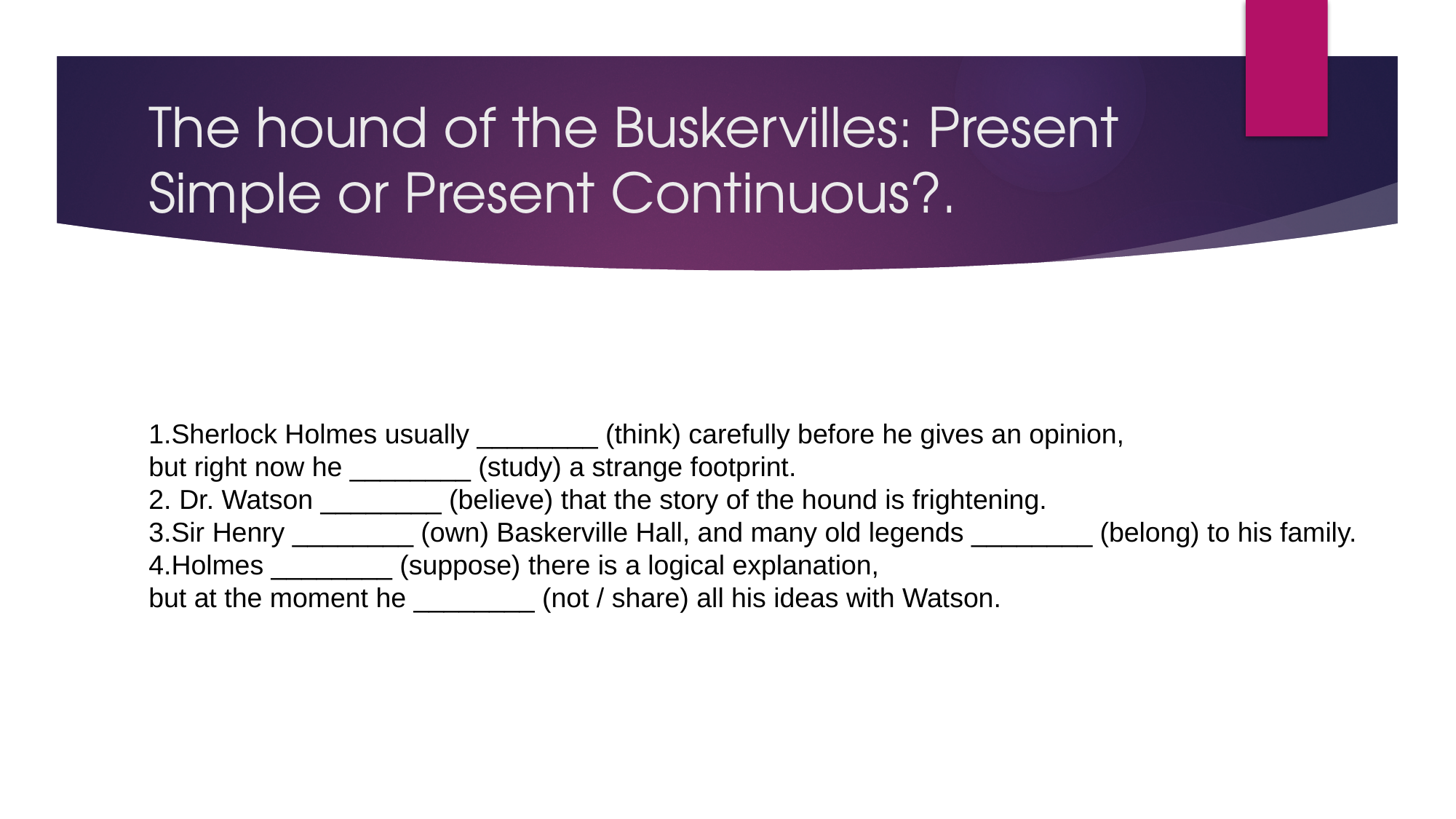

# The hound of the Buskervilles: Present Simple or Present Continuous?.
1.Sherlock Holmes usually ________ (think) carefully before he gives an opinion,
but right now he ________ (study) a strange footprint.
2. Dr. Watson ________ (believe) that the story of the hound is frightening.
3.Sir Henry ________ (own) Baskerville Hall, and many old legends ________ (belong) to his family.
4.Holmes ________ (suppose) there is a logical explanation,
but at the moment he ________ (not / share) all his ideas with Watson.